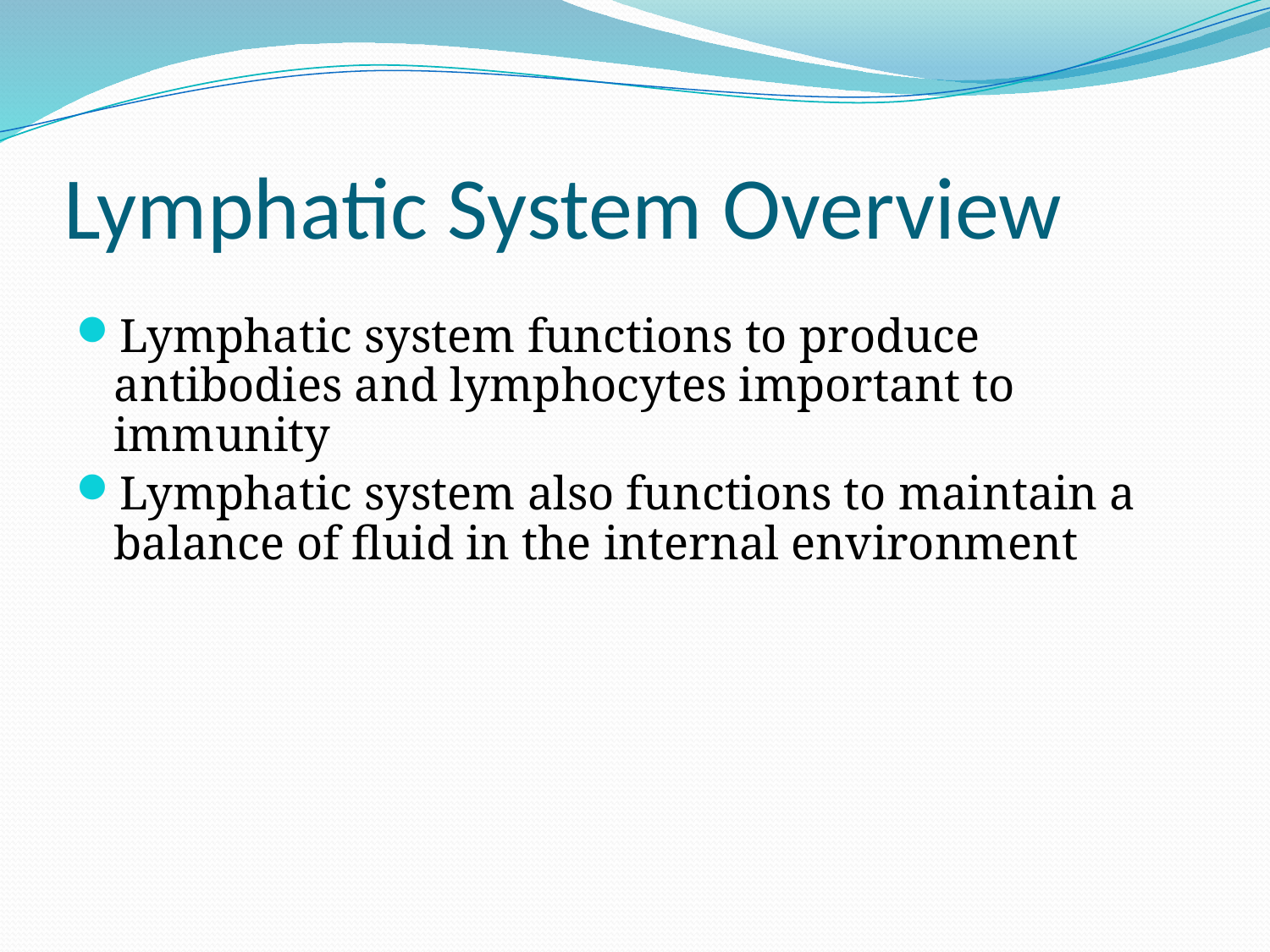

# Lymphatic System Overview
Lymphatic system functions to produce antibodies and lymphocytes important to immunity
Lymphatic system also functions to maintain a balance of fluid in the internal environment